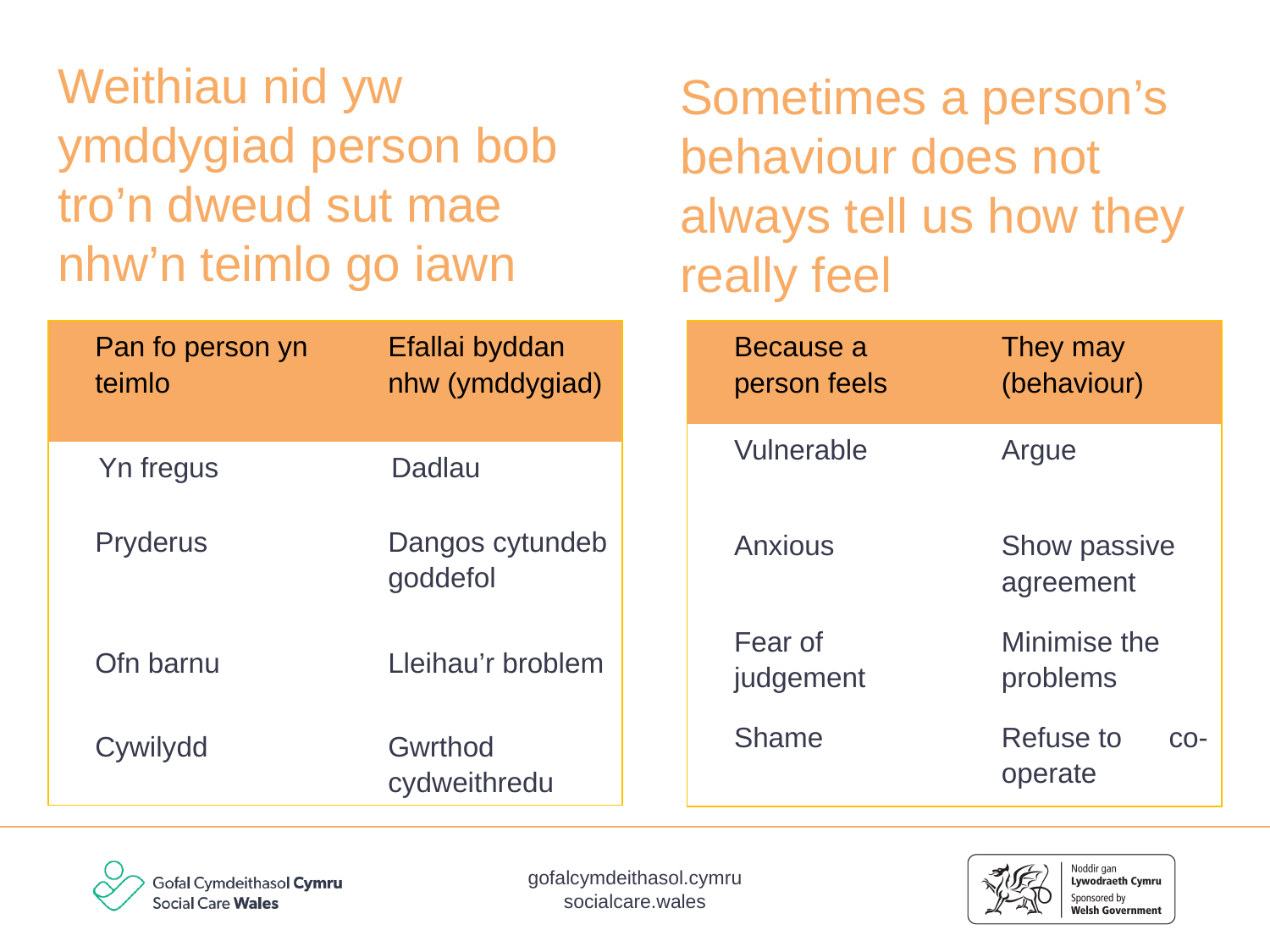

Weithiau nid yw ymddygiad person bob tro’n dweud sut mae nhw’n teimlo go iawn
Sometimes a person’s behaviour does not always tell us how they really feel
| Pan fo person yn teimlo | Efallai byddan nhw (ymddygiad) |
| --- | --- |
| Yn fregus | Dadlau |
| Pryderus | Dangos cytundeb goddefol |
| Ofn barnu | Lleihau’r broblem |
| Cywilydd | Gwrthod cydweithredu |
| Because a person feels | They may (behaviour) |
| --- | --- |
| Vulnerable | Argue |
| Anxious | Show passive agreement |
| Fear of judgement | Minimise the problems |
| Shame | Refuse to co-operate |